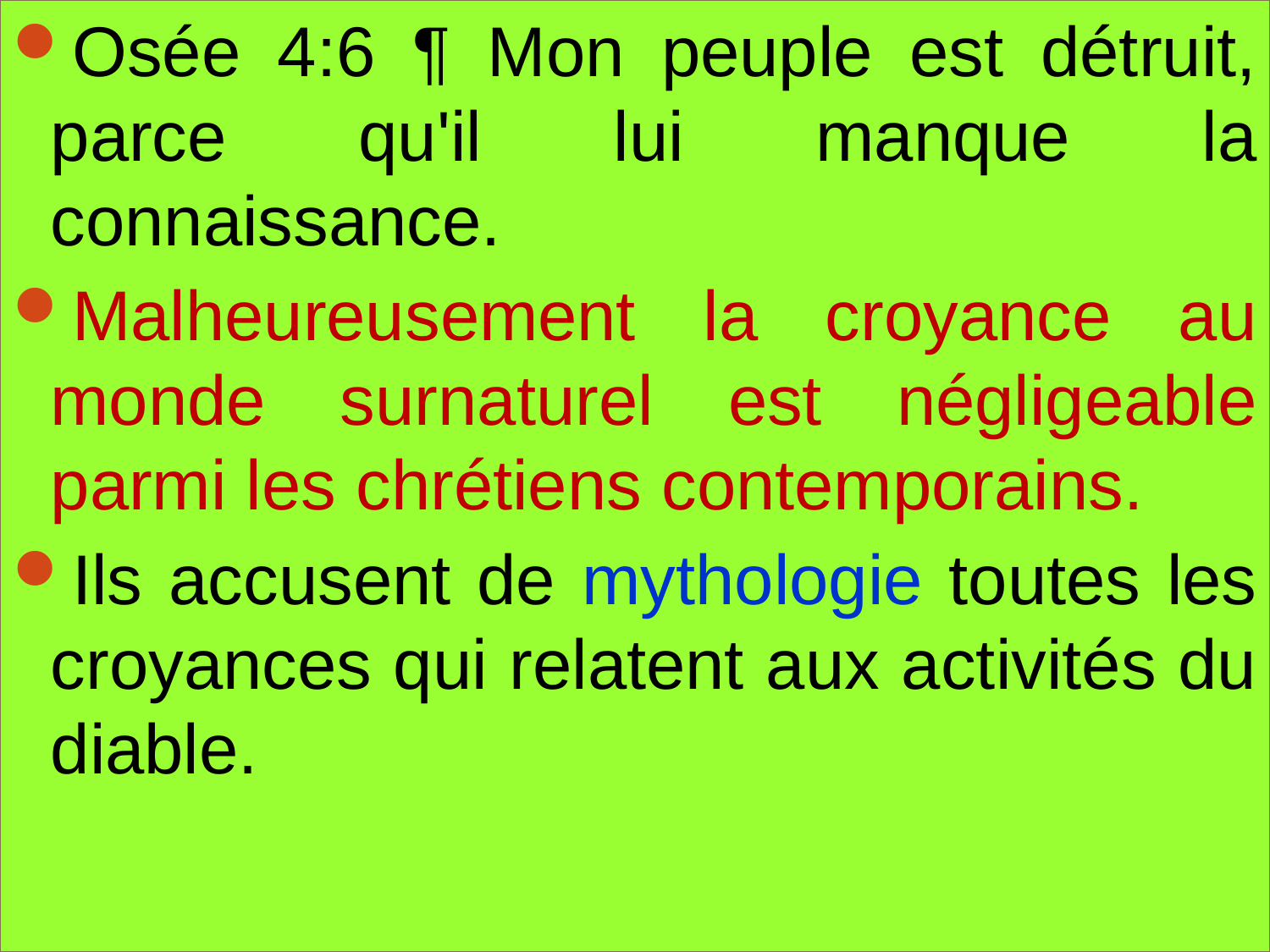

Osée 4:6 ¶ Mon peuple est détruit, parce qu'il lui manque la connaissance.
Malheureusement la croyance au monde surnaturel est négligeable parmi les chrétiens contemporains.
Ils accusent de mythologie toutes les croyances qui relatent aux activités du diable.